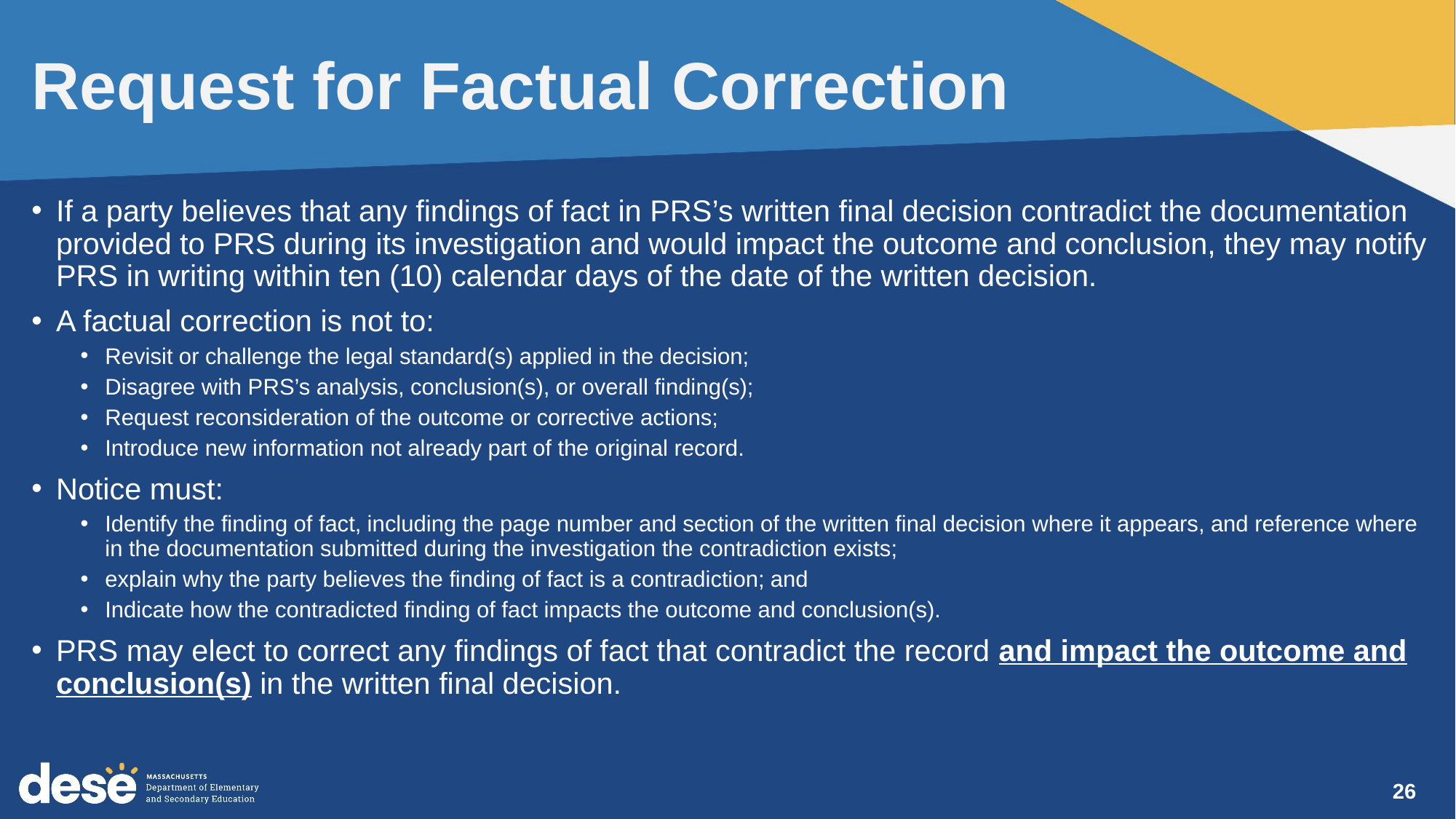

# Request for Factual Correction
If a party believes that any findings of fact in PRS’s written final decision contradict the documentation provided to PRS during its investigation and would impact the outcome and conclusion, they may notify PRS in writing within ten (10) calendar days of the date of the written decision.
A factual correction is not to:
Revisit or challenge the legal standard(s) applied in the decision;
Disagree with PRS’s analysis, conclusion(s), or overall finding(s);
Request reconsideration of the outcome or corrective actions;
Introduce new information not already part of the original record.
Notice must:
Identify the finding of fact, including the page number and section of the written final decision where it appears, and reference where in the documentation submitted during the investigation the contradiction exists;
explain why the party believes the finding of fact is a contradiction; and
Indicate how the contradicted finding of fact impacts the outcome and conclusion(s).
PRS may elect to correct any findings of fact that contradict the record and impact the outcome and conclusion(s) in the written final decision.
26